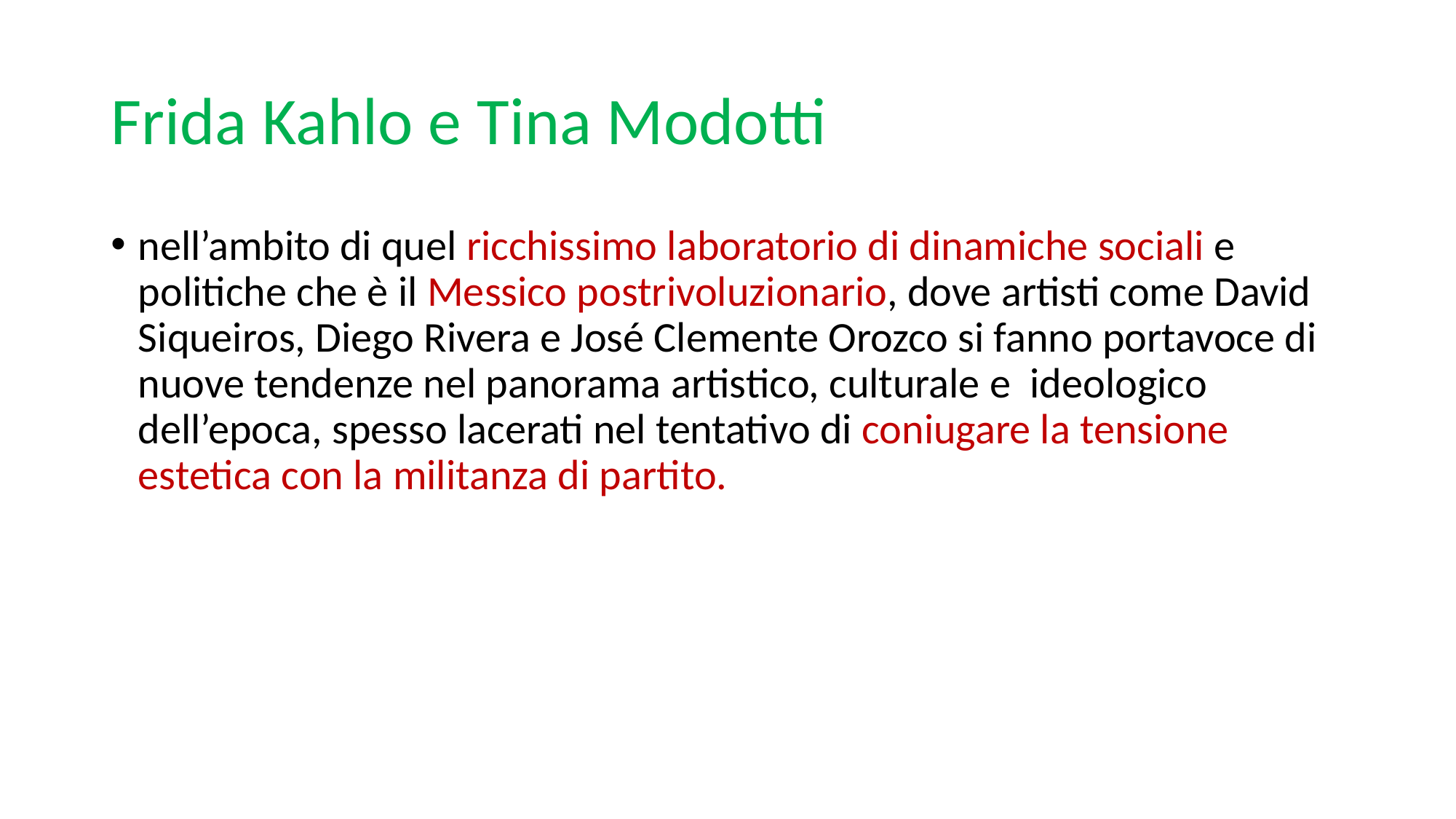

# Frida Kahlo e Tina Modotti
nell’ambito di quel ricchissimo laboratorio di dinamiche sociali e politiche che è il Messico postrivoluzionario, dove artisti come David Siqueiros, Diego Rivera e José Clemente Orozco si fanno portavoce di nuove tendenze nel panorama artistico, culturale e  ideologico dell’epoca, spesso lacerati nel tentativo di coniugare la tensione estetica con la militanza di partito.